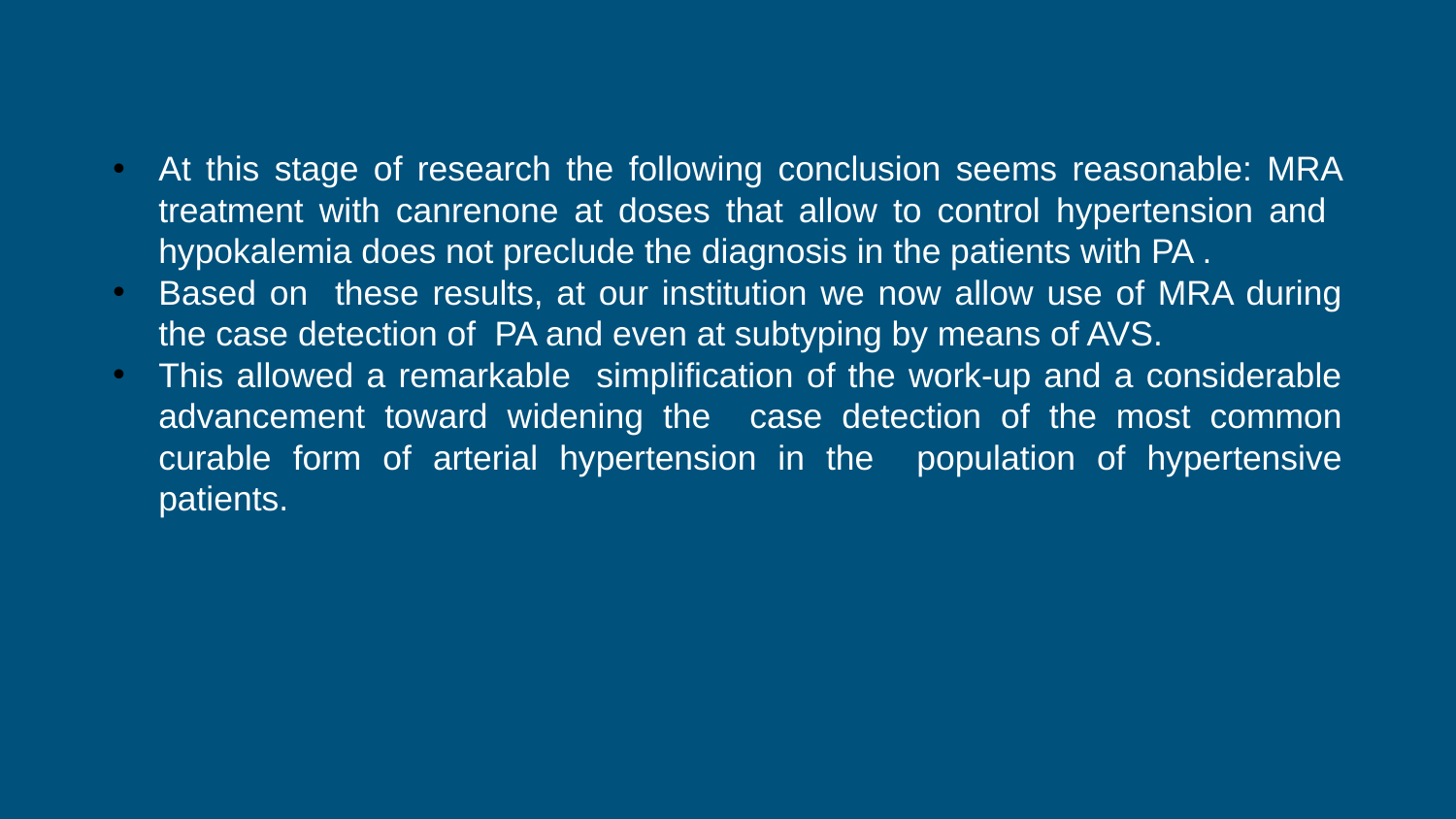

At this stage of research the following conclusion seems reasonable: MRA treatment with canrenone at doses that allow to control hypertension and  hypokalemia does not preclude the diagnosis in the patients with PA .
Based on  these results, at our institution we now allow use of MRA during the case detection of  PA and even at subtyping by means of AVS.
This allowed a remarkable  simplification of the work-up and a considerable advancement toward widening the  case detection of the most common curable form of arterial hypertension in the  population of hypertensive patients.